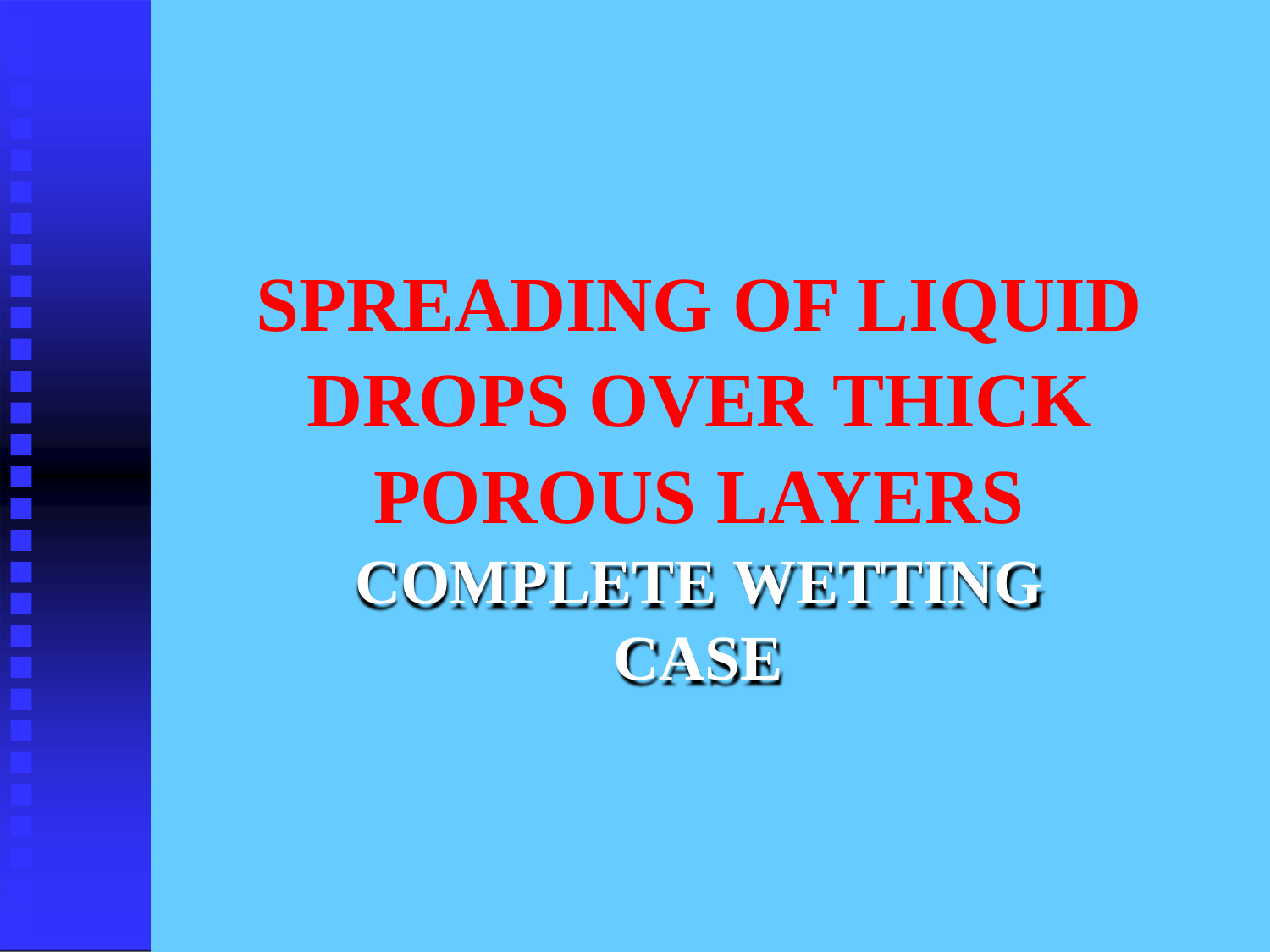

# SPREADING OF LIQUID DROPS OVER THICK POROUS LAYERS COMPLETE WETTING
CASE